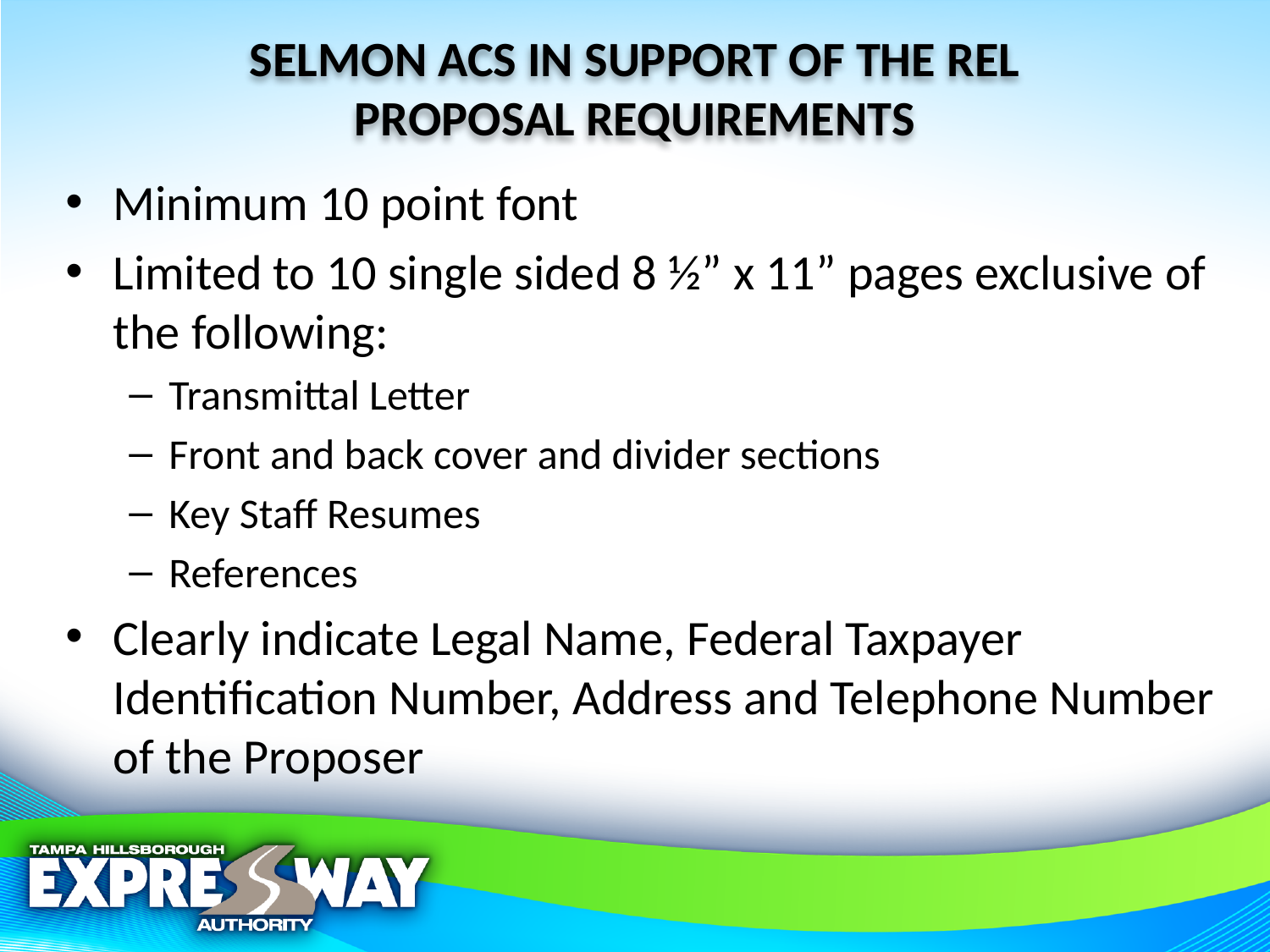

SELMON ACS IN SUPPORT OF THE REL
PROPOSAL REQUIREMENTS
Minimum 10 point font
Limited to 10 single sided 8 ½” x 11” pages exclusive of the following:
Transmittal Letter
Front and back cover and divider sections
Key Staff Resumes
References
Clearly indicate Legal Name, Federal Taxpayer Identification Number, Address and Telephone Number of the Proposer